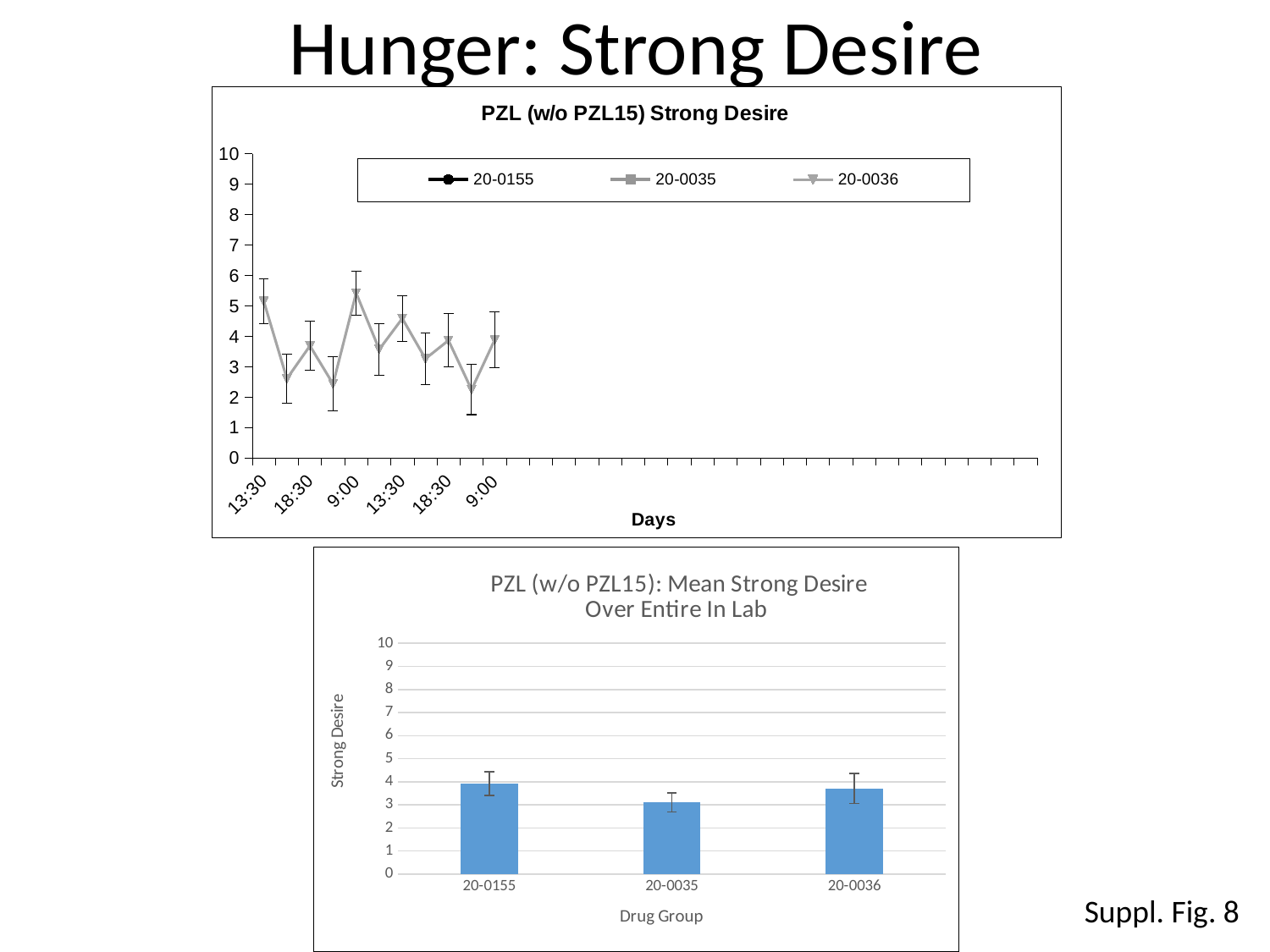

# Hunger: Strong Desire

### Chart: PZL (w/o PZL15) Strong Desire

| Category |  |  |  |
|---|---|---|---|
| 0.5625 | 3.727272727272728 | 3.7 | 5.145454545454546 |
| 0.64583333333333337 | 3.4090909090909083 | 1.7999999999999998 | 2.6 |
| 0.77083333333333337 | 5.58 | 3.2363636363636363 | 3.6818181818181817 |
| 0.85416666666666663 | 3.090909090909091 | 1.7272727272727273 | 2.4272727272727272 |
| 0.375 | 5.64 | 5.918181818181818 | 5.418181818181819 |
| 0.45833333333333331 | 2.7181818181818183 | 1.781818181818182 | 3.563636363636364 |
| 0.5625 | 5.818181818181818 | 4.0200000000000005 | 4.581818181818182 |
| 0.64583333333333337 | 2.41 | 1.7727272727272727 | 3.2545454545454544 |
| 0.77083333333333337 | 3.7909090909090906 | 3.5199999999999996 | 3.8600000000000003 |
| 0.85416666666666663 | 2.4 | 2.5090909090909093 | 2.2399999999999998 |
| 0.375 | 4.28 | 3.863636363636363 | 3.872727272727273 |

### Chart: PZL (w/o PZL15): Mean Strong Desire
Over Entire In Lab

| Category |  |
|---|---|
| 20-0155 | 3.9232113341204244 |
| 20-0035 | 3.101239669421487 |
| 20-0036 | 3.7089256198347105 |
Suppl. Fig. 8